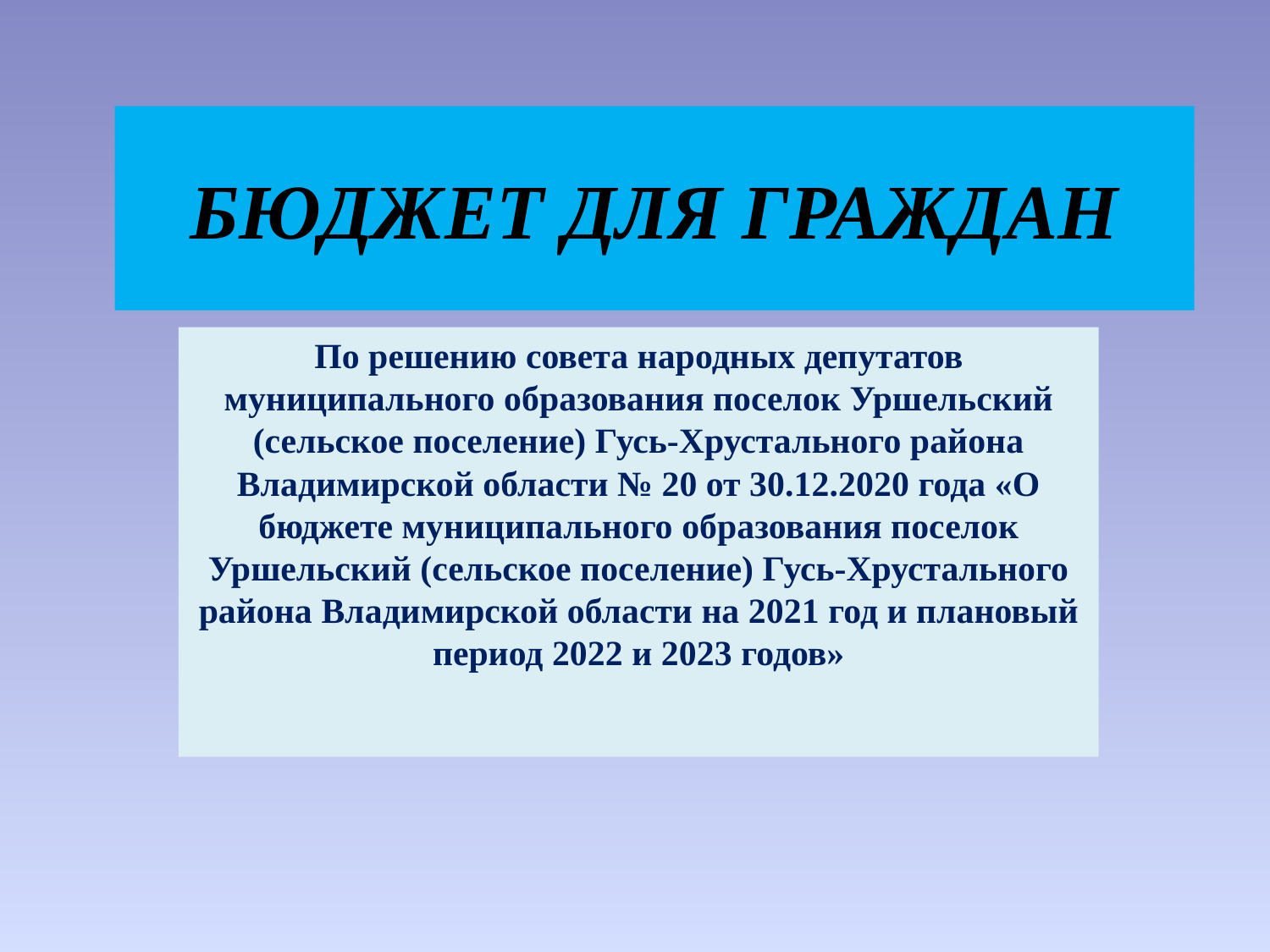

# БЮДЖЕТ ДЛЯ ГРАЖДАН
По решению совета народных депутатов муниципального образования поселок Уршельский (сельское поселение) Гусь-Хрустального района Владимирской области № 20 от 30.12.2020 года «О бюджете муниципального образования поселок Уршельский (сельское поселение) Гусь-Хрустального района Владимирской области на 2021 год и плановый период 2022 и 2023 годов»